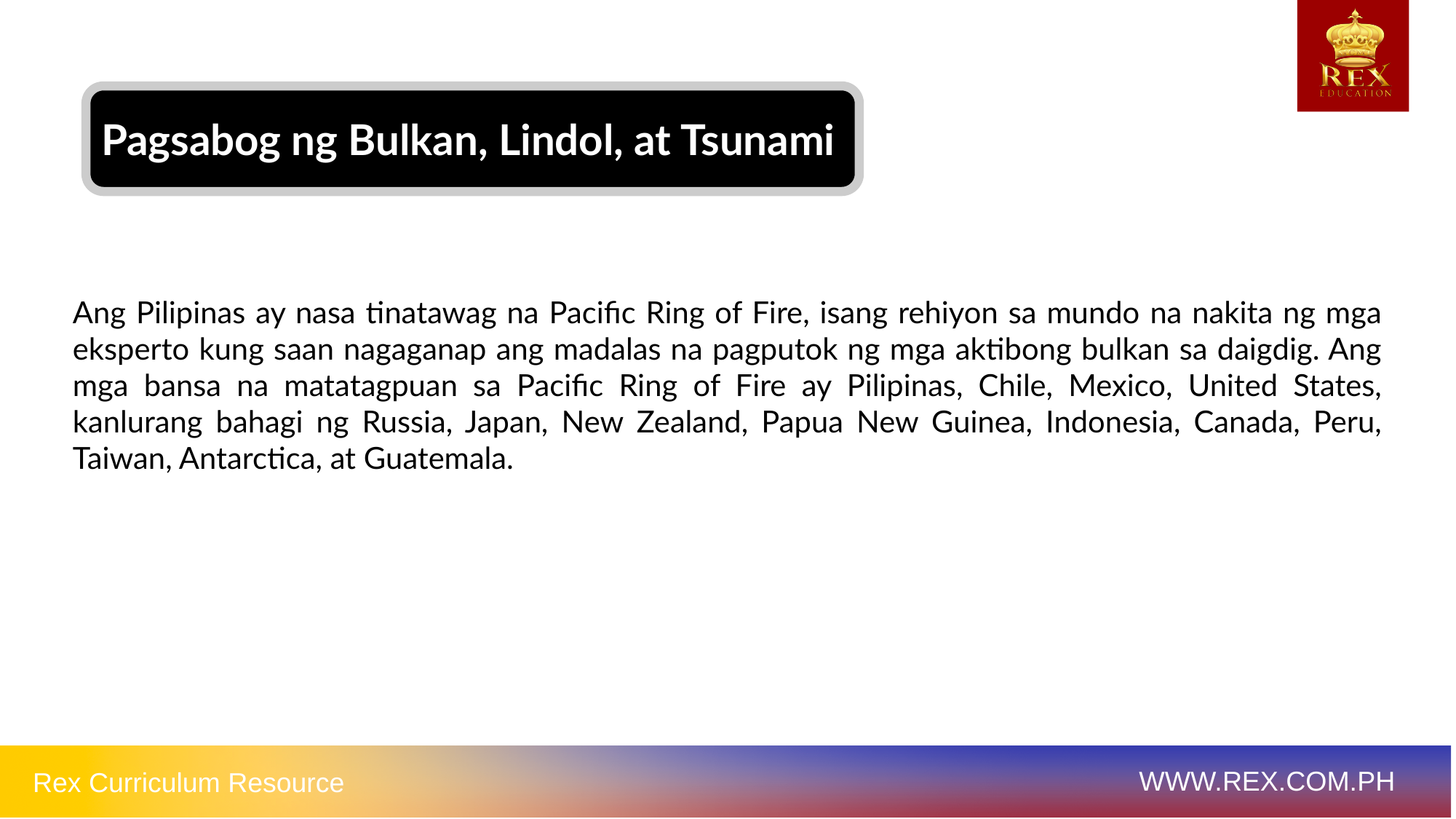

Pagsabog ng Bulkan, Lindol, at Tsunami
# Ang Pilipinas ay nasa tinatawag na Pacific Ring of Fire, isang rehiyon sa mundo na nakita ng mga eksperto kung saan nagaganap ang madalas na pagputok ng mga aktibong bulkan sa daigdig. Ang mga bansa na matatagpuan sa Pacific Ring of Fire ay Pilipinas, Chile, Mexico, United States, kanlurang bahagi ng Russia, Japan, New Zealand, Papua New Guinea, Indonesia, Canada, Peru, Taiwan, Antarctica, at Guatemala.